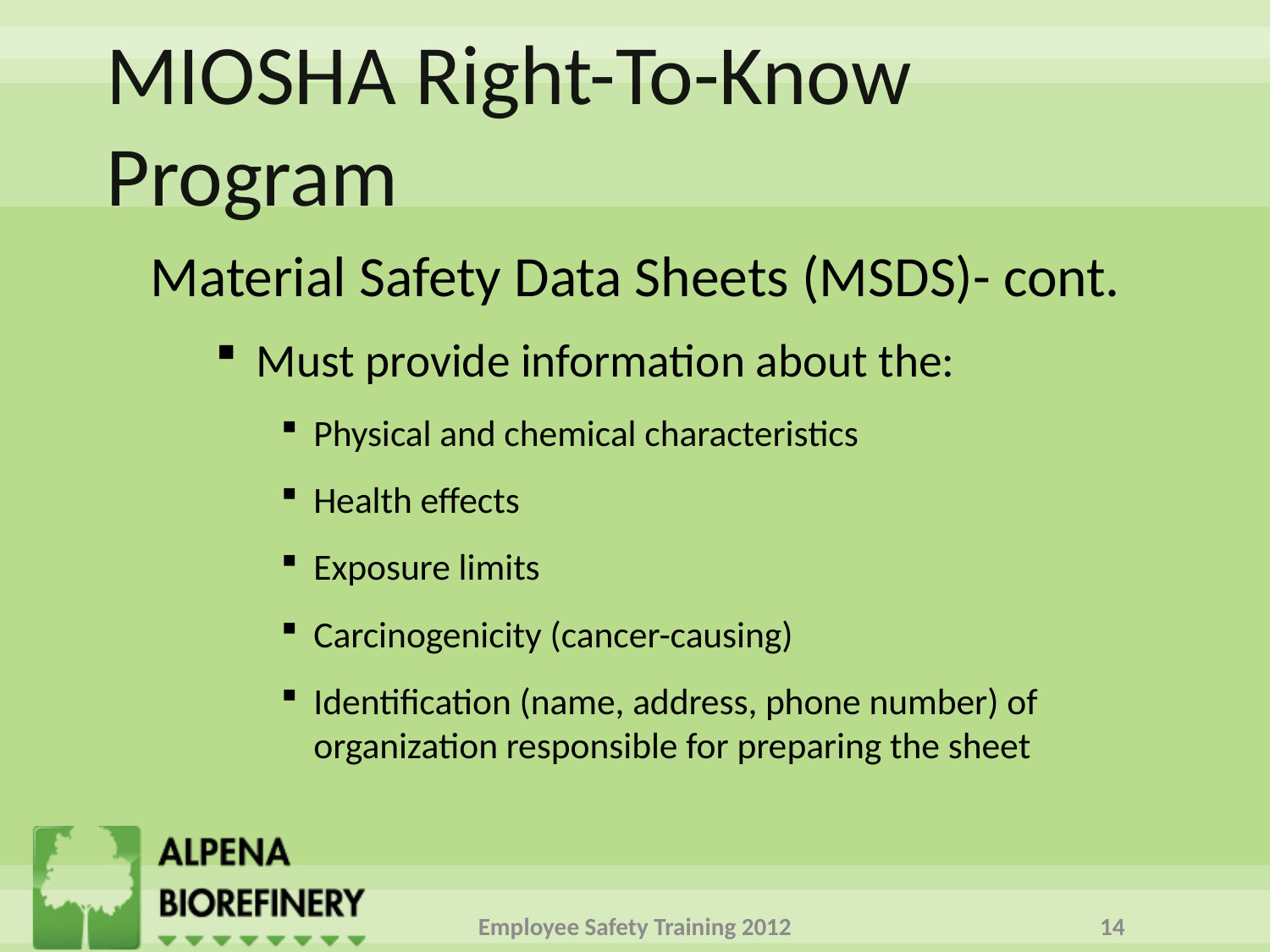

# MIOSHA Right-To-Know Program
Material Safety Data Sheets (MSDS)- cont.
Must provide information about the:
Physical and chemical characteristics
Health effects
Exposure limits
Carcinogenicity (cancer-causing)
Identification (name, address, phone number) of organization responsible for preparing the sheet
Employee Safety Training 2012
14